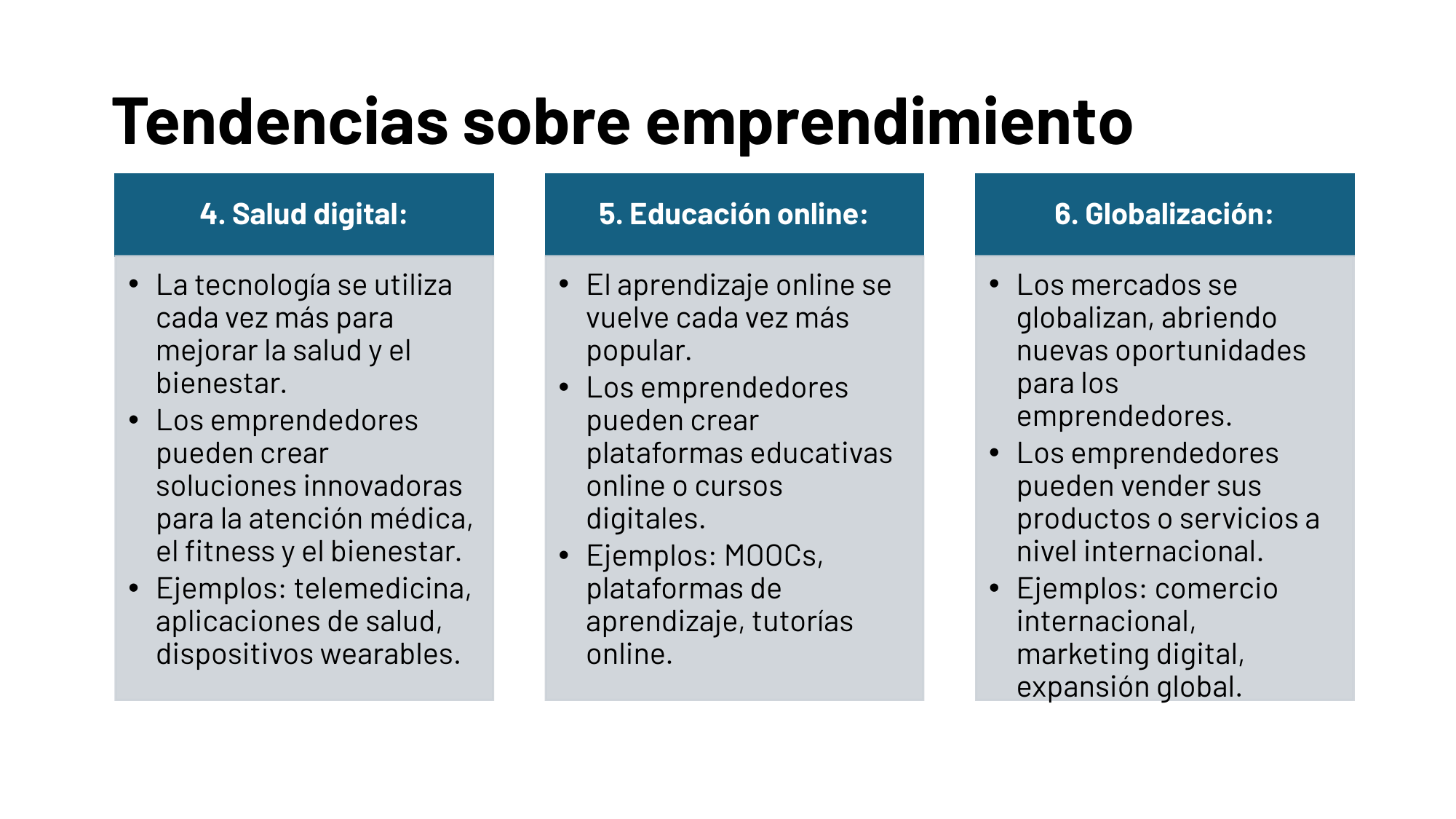

# Tendencias sobre emprendimiento
4. Salud digital:
La tecnología se utiliza cada vez más para mejorar la salud y el bienestar.
Los emprendedores pueden crear soluciones innovadoras para la atención médica, el fitness y el bienestar.
Ejemplos: telemedicina, aplicaciones de salud, dispositivos wearables.
5. Educación online:
El aprendizaje online se vuelve cada vez más popular.
Los emprendedores pueden crear plataformas educativas online o cursos digitales.
Ejemplos: MOOCs, plataformas de aprendizaje, tutorías online.
6. Globalización:
Los mercados se globalizan, abriendo nuevas oportunidades para los emprendedores.
Los emprendedores pueden vender sus productos o servicios a nivel internacional.
Ejemplos: comercio internacional, marketing digital, expansión global.